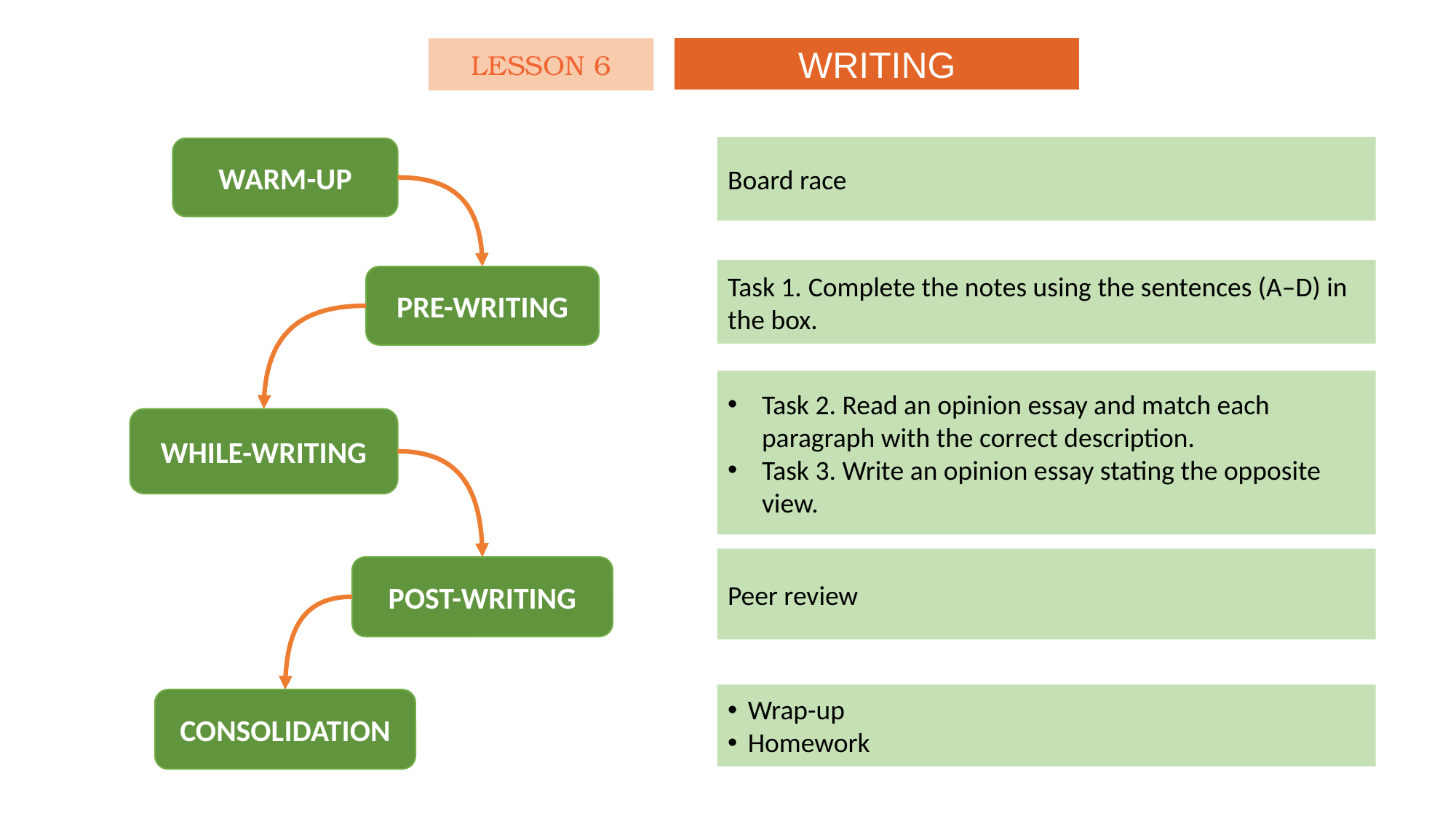

WRITING
LESSON 6
Board race
WARM-UP
Task 1. Complete the notes using the sentences (A–D) in the box.
PRE-WRITING
Task 2. Read an opinion essay and match each paragraph with the correct description.
Task 3. Write an opinion essay stating the opposite view.
WHILE-WRITING
Peer review
POST-WRITING
Wrap-up
Homework
CONSOLIDATION